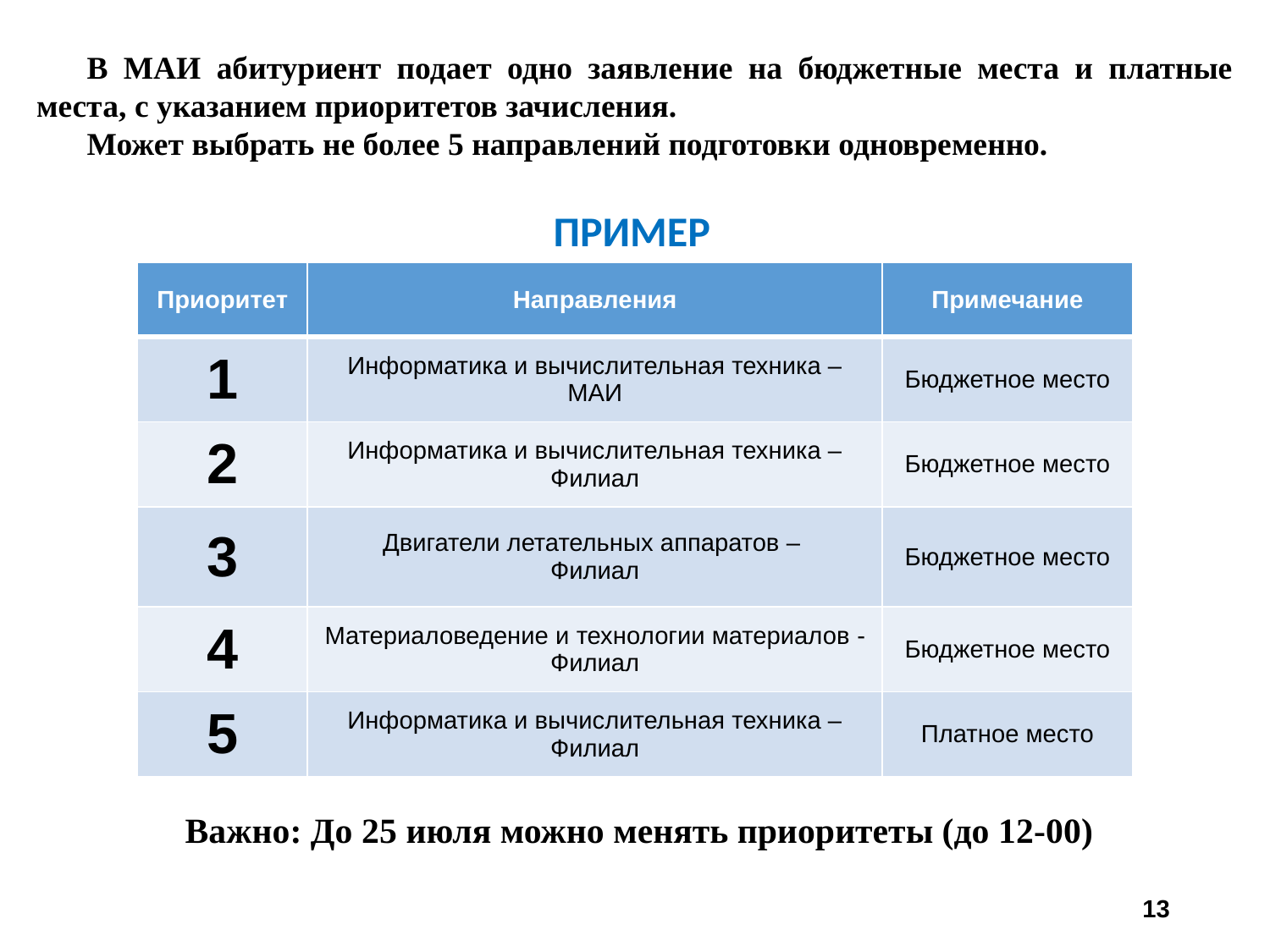

В МАИ абитуриент подает одно заявление на бюджетные места и платные места, с указанием приоритетов зачисления.
Может выбрать не более 5 направлений подготовки одновременно.
ПРИМЕР
| Приоритет | Направления | Примечание |
| --- | --- | --- |
| 1 | Информатика и вычислительная техника – МАИ | Бюджетное место |
| 2 | Информатика и вычислительная техника – Филиал | Бюджетное место |
| 3 | Двигатели летательных аппаратов – Филиал | Бюджетное место |
| 4 | Материаловедение и технологии материалов - Филиал | Бюджетное место |
| 5 | Информатика и вычислительная техника – Филиал | Платное место |
Важно: До 25 июля можно менять приоритеты (до 12-00)
13